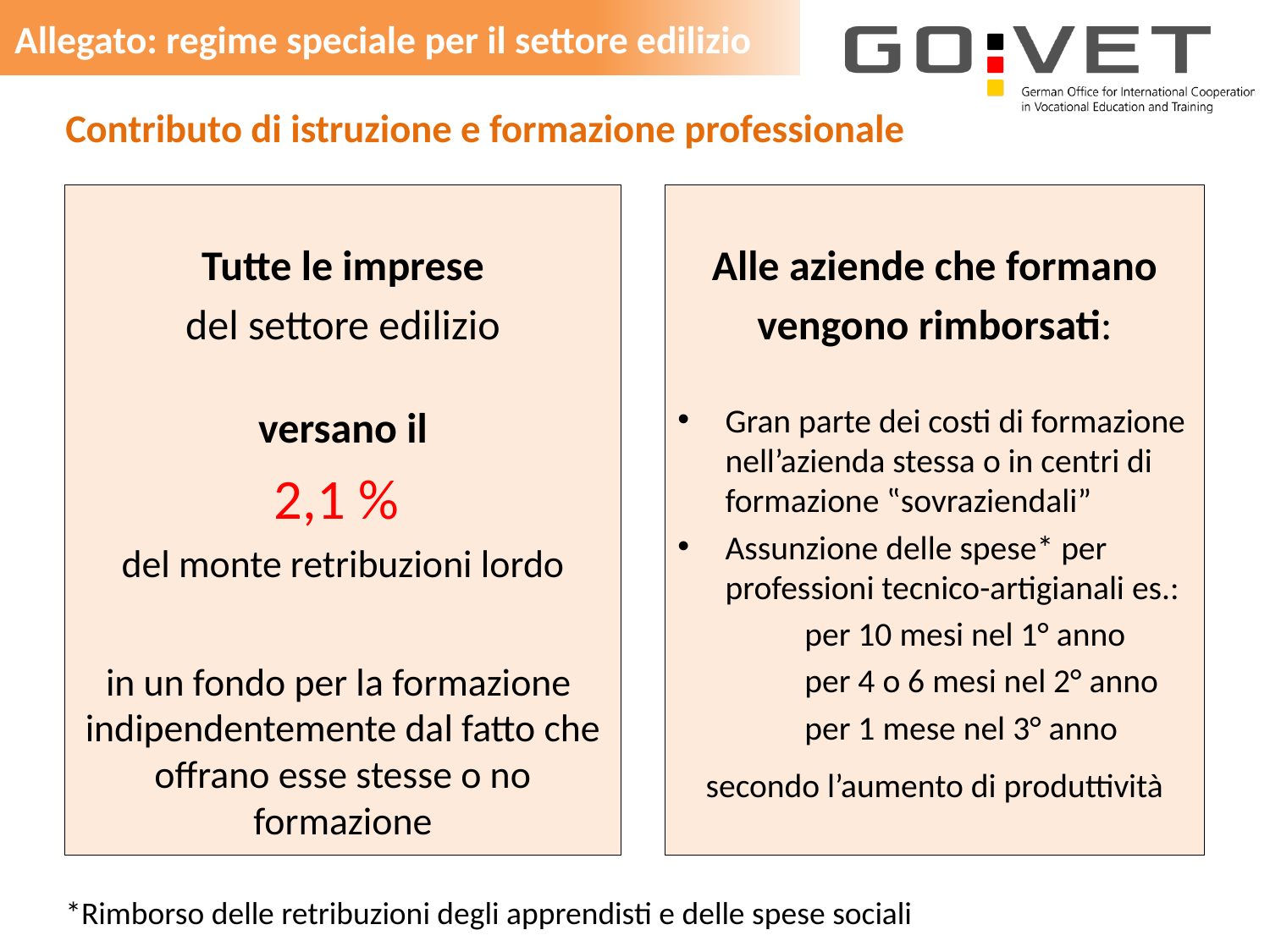

Allegato: regime speciale per il settore edilizio
# Contributo di istruzione e formazione professionale

Tutte le imprese
del settore edilizio

versano il
2,1 %
del monte retribuzioni lordo

in un fondo per la formazione
indipendentemente dal fatto che offrano esse stesse o no formazione

Alle aziende che formano
vengono rimborsati:

Gran parte dei costi di formazione nell’azienda stessa o in centri di formazione ‟sovraziendali”
Assunzione delle spese* per professioni tecnico-artigianali es.:
	per 10 mesi nel 1° anno
	per 4 o 6 mesi nel 2° anno
	per 1 mese nel 3° anno
secondo l’aumento di produttività

*Rimborso delle retribuzioni degli apprendisti e delle spese sociali